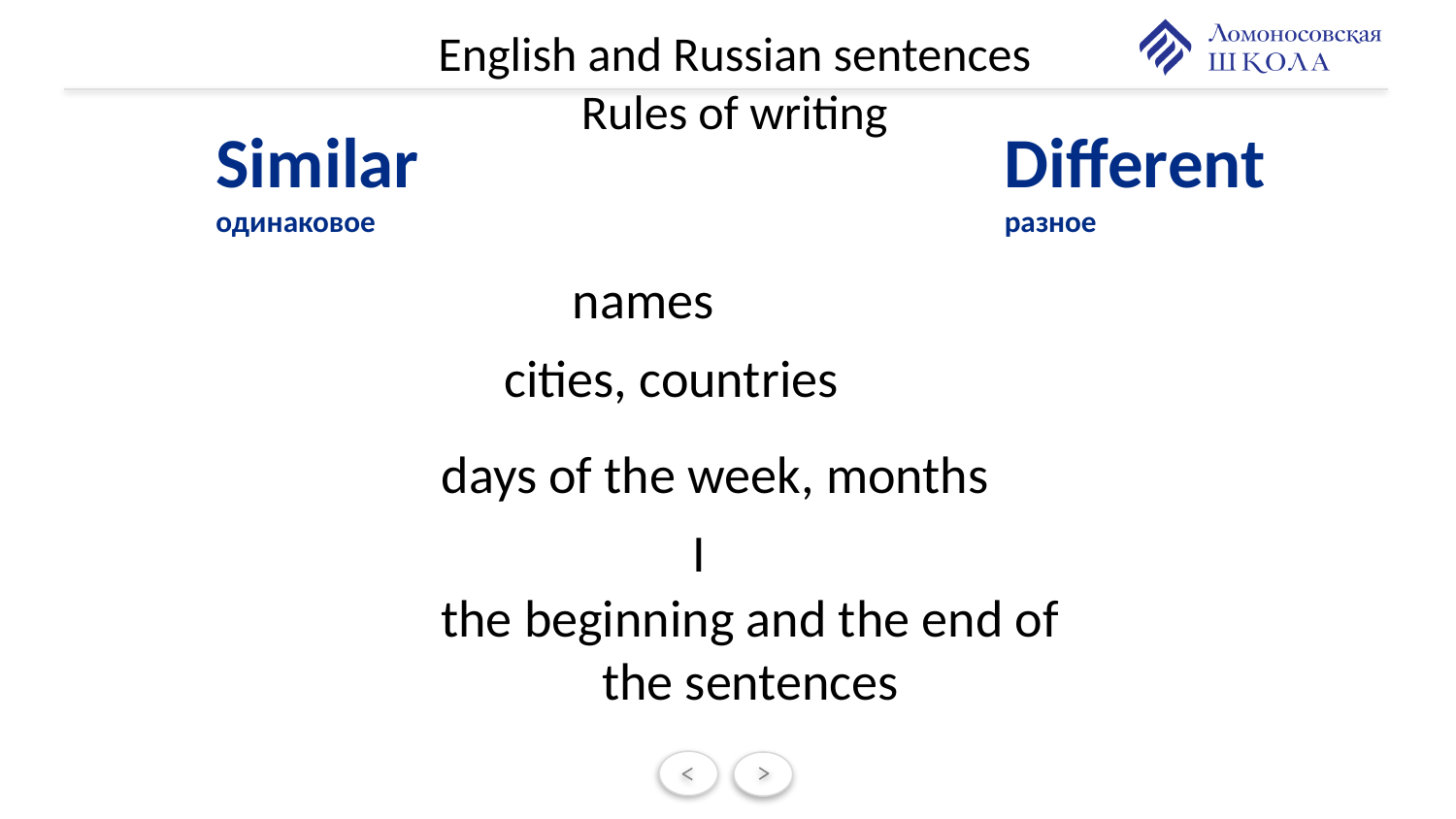

English and Russian sentences
Rules of writing
Similar одинаковое
Different разное
names
cities, countries
days of the week, months
      I
the beginning and the end of the sentences
10